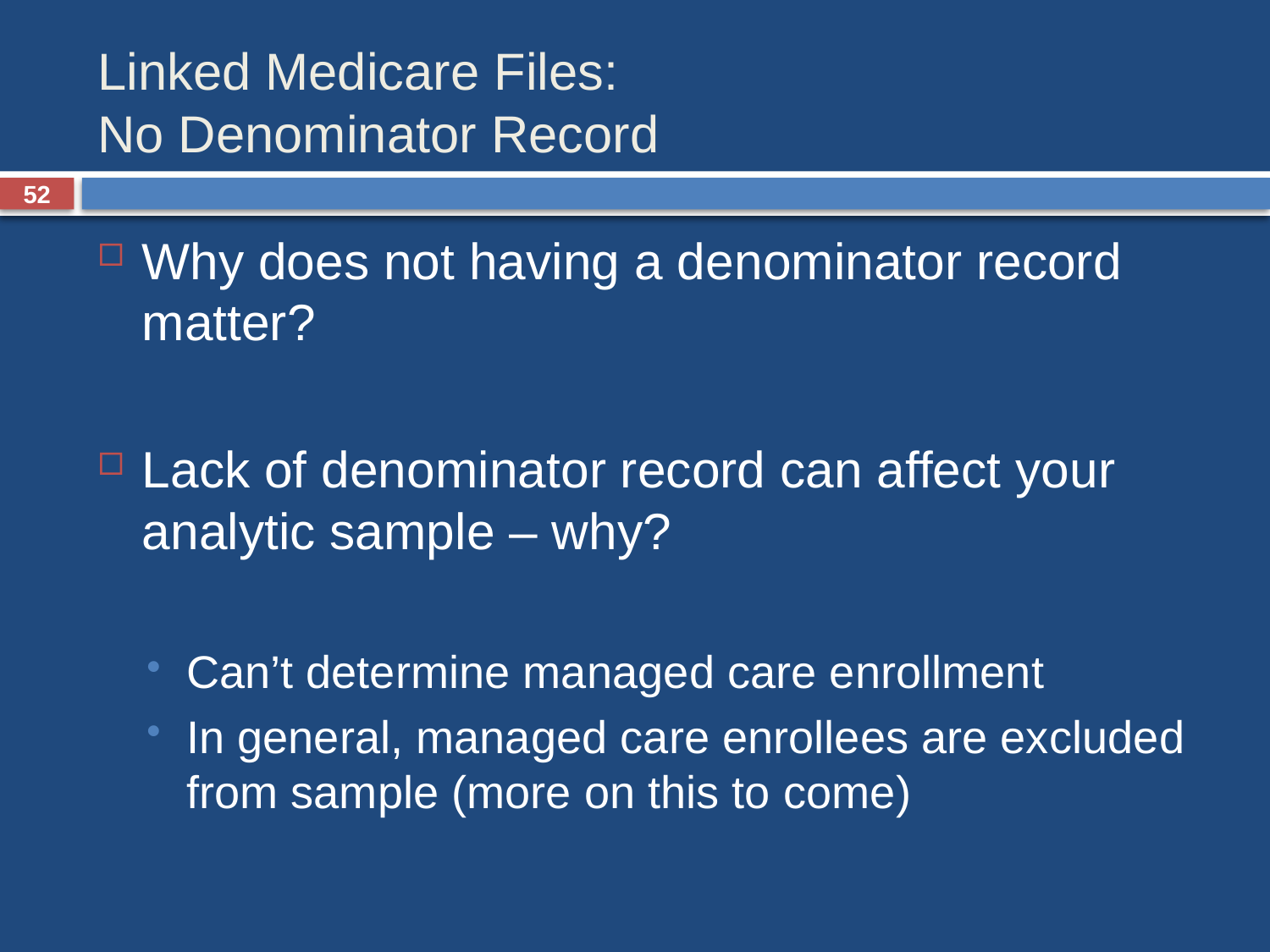

# Linked Medicare Files: No Denominator Record
52
Why does not having a denominator record matter?

Lack of denominator record can affect your analytic sample – why?

Can’t determine managed care enrollment
In general, managed care enrollees are excluded from sample (more on this to come)